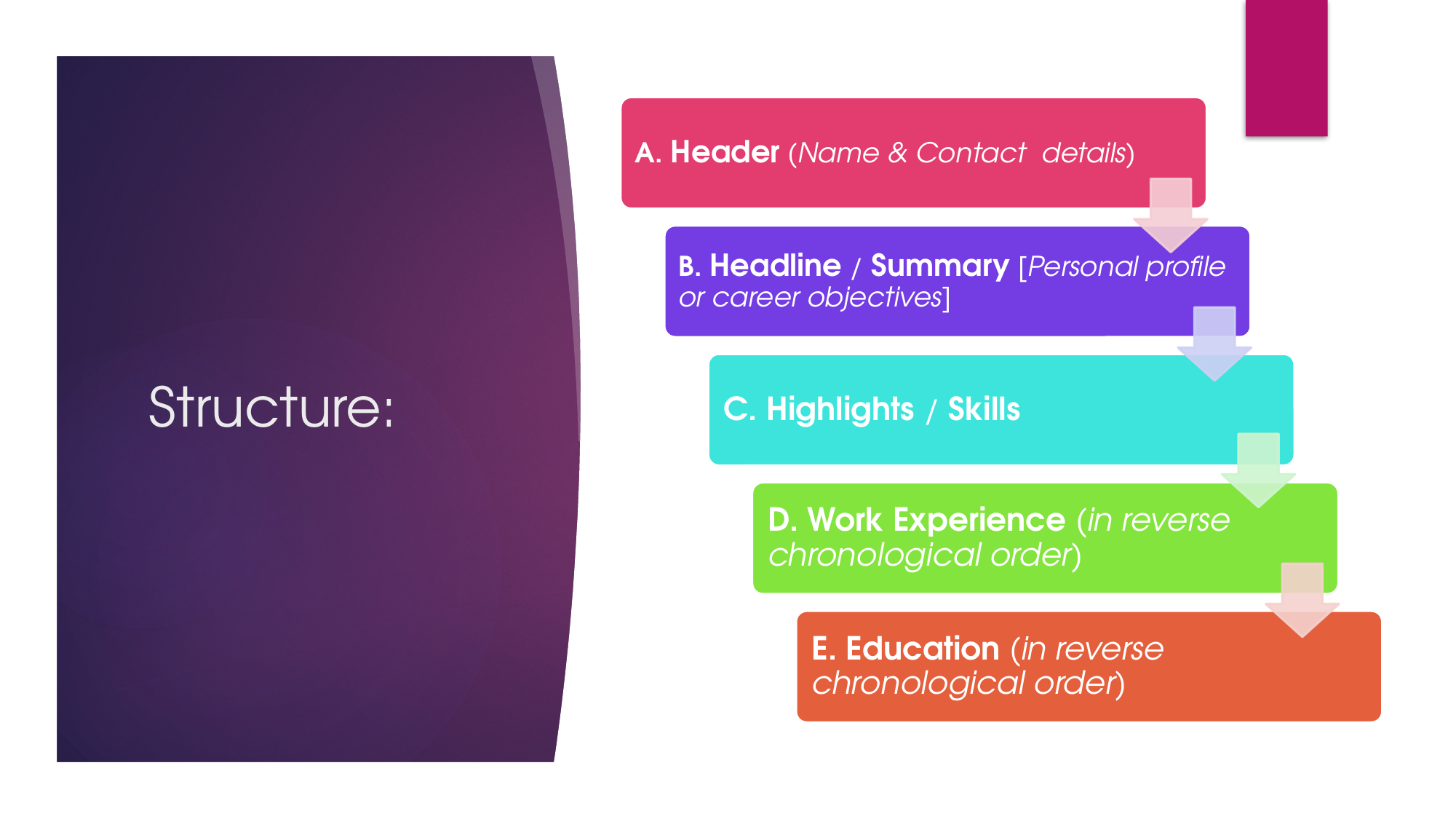

A. Header (Name & Contact  details)
B. Headline / Summary [Personal profile or career objectives]
C. Highlights / Skills
D. Work Experience (in reverse chronological order)
E. Education (in reverse chronological order)

# Structure: